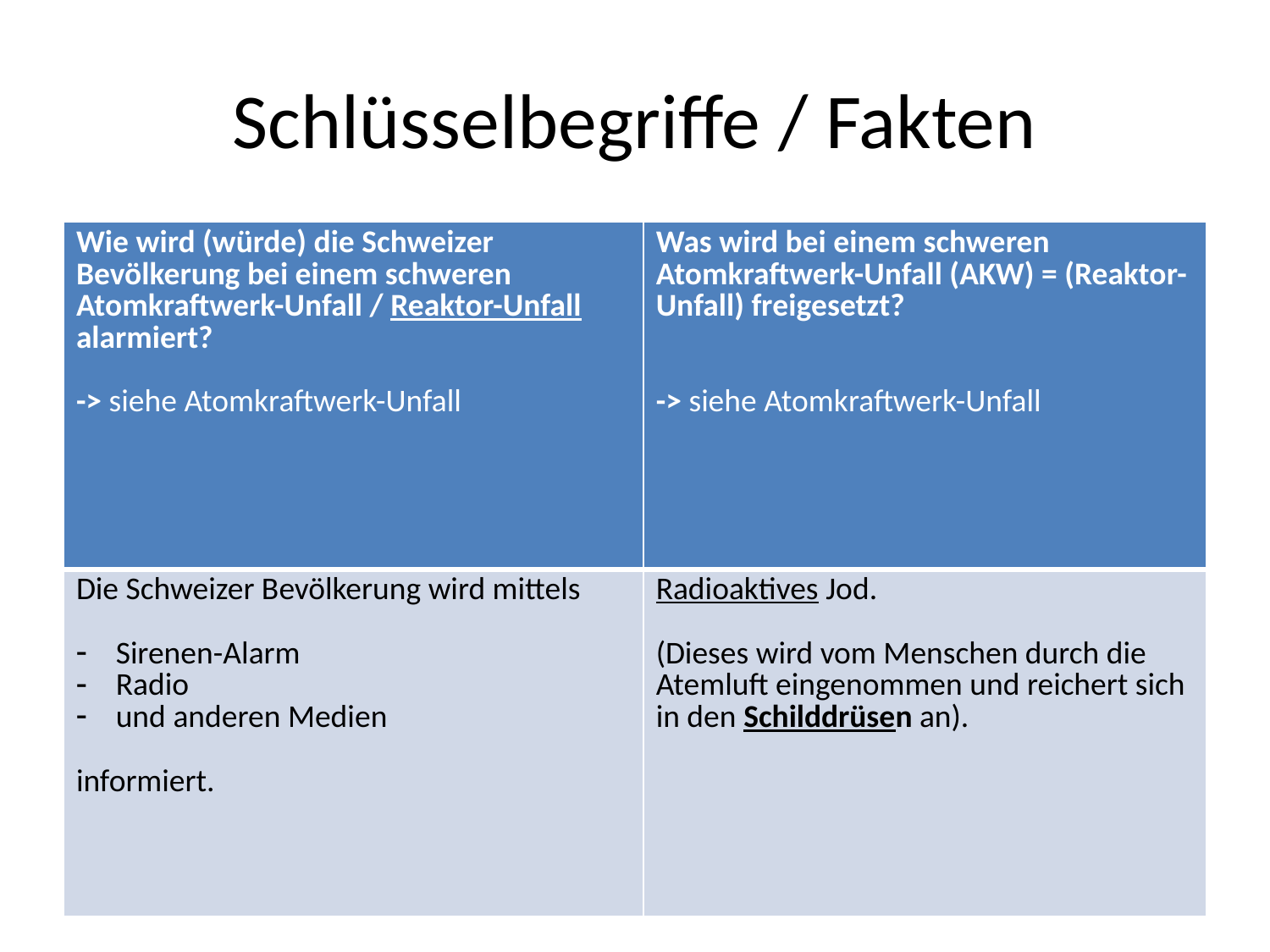

# Schlüsselbegriffe / Fakten
| Wie wird (würde) die Schweizer Bevölkerung bei einem schweren Atomkraftwerk-Unfall / Reaktor-Unfall alarmiert? -> siehe Atomkraftwerk-Unfall | Was wird bei einem schweren Atomkraftwerk-Unfall (AKW) = (Reaktor-Unfall) freigesetzt? -> siehe Atomkraftwerk-Unfall |
| --- | --- |
| Die Schweizer Bevölkerung wird mittels Sirenen-Alarm Radio und anderen Medien informiert. | Radioaktives Jod. (Dieses wird vom Menschen durch die Atemluft eingenommen und reichert sich in den Schilddrüsen an). |